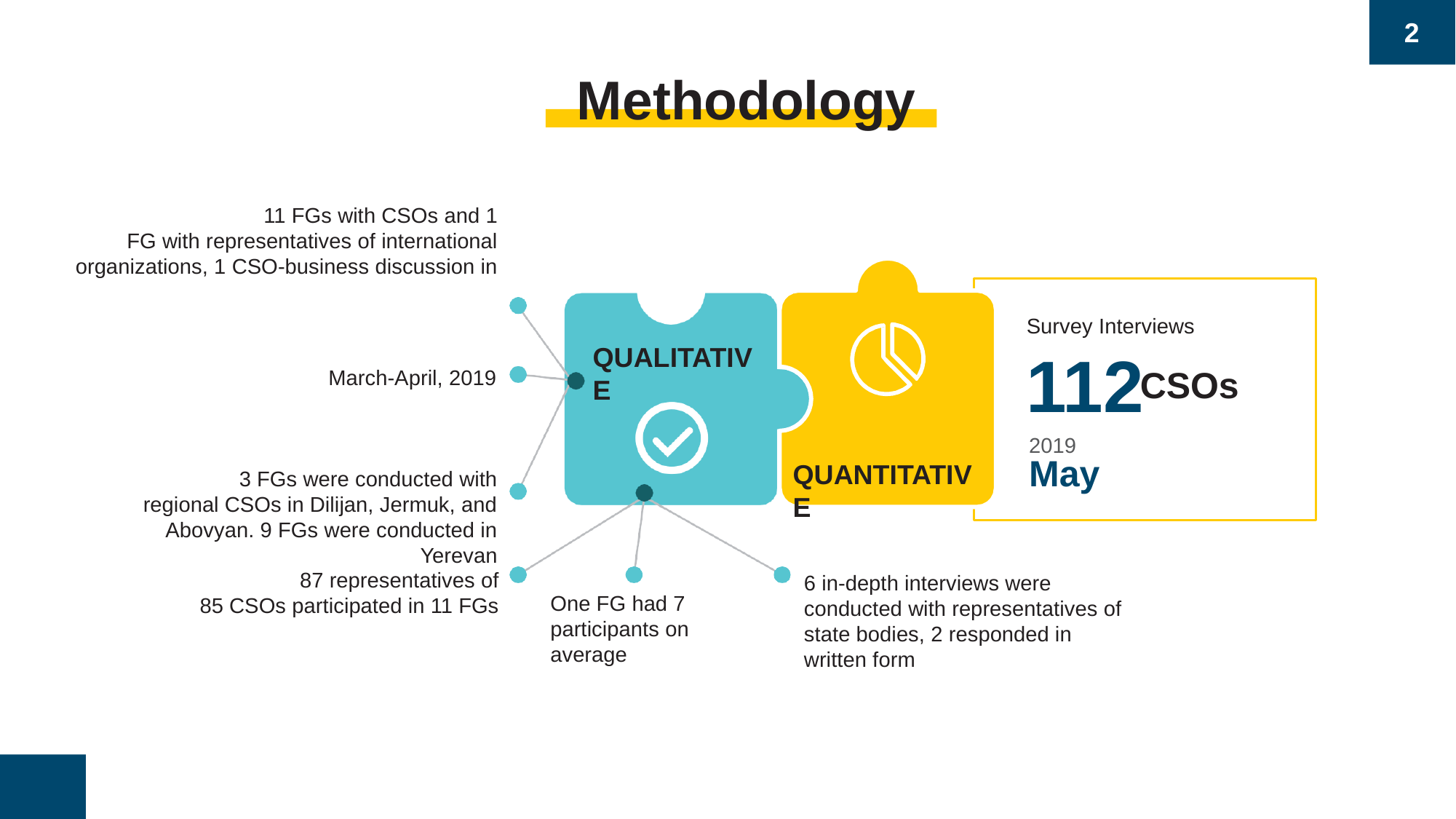

2
# Methodology

11 FGs with CSOs and 1 FG with representatives of international organizations, 1 CSO-business discussion in

March-April, 2019

3 FGs were conducted with regional CSOs in Dilijan, Jermuk, and Abovyan. 9 FGs were conducted in Yerevan

Survey Interviews

112
QUALITATIVE
CSOs
2019
May
QUANTITATIVE
87 representatives of 85 CSOs participated in 11 FGs
6 in-depth interviews were conducted with representatives of state bodies, 2 responded in written form
One FG had 7 participants on average